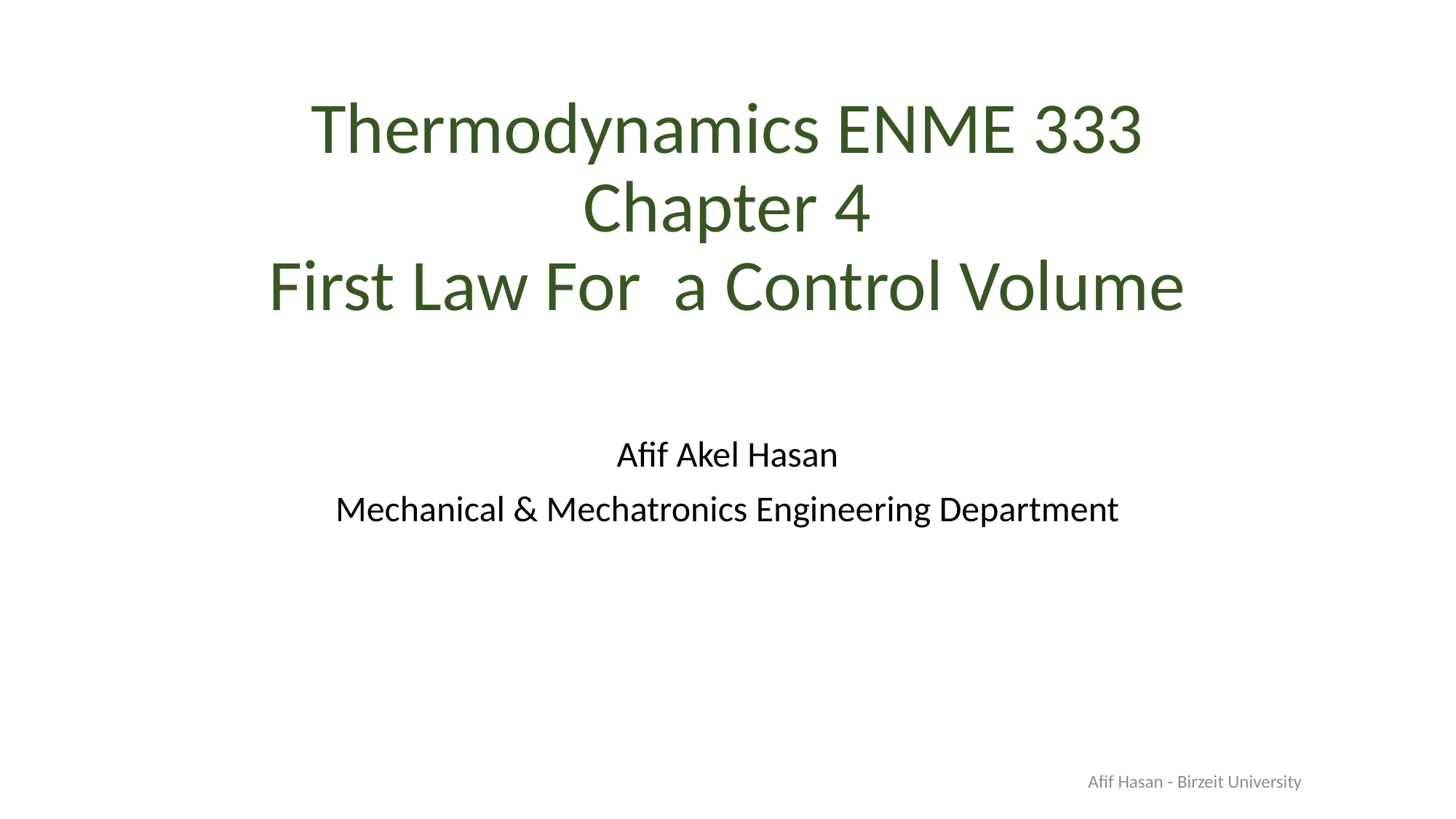

# Thermodynamics ENME 333 Chapter 4 First Law For  a Control Volume
Afif Akel Hasan
Mechanical & Mechatronics Engineering Department
Afif Hasan - Birzeit University